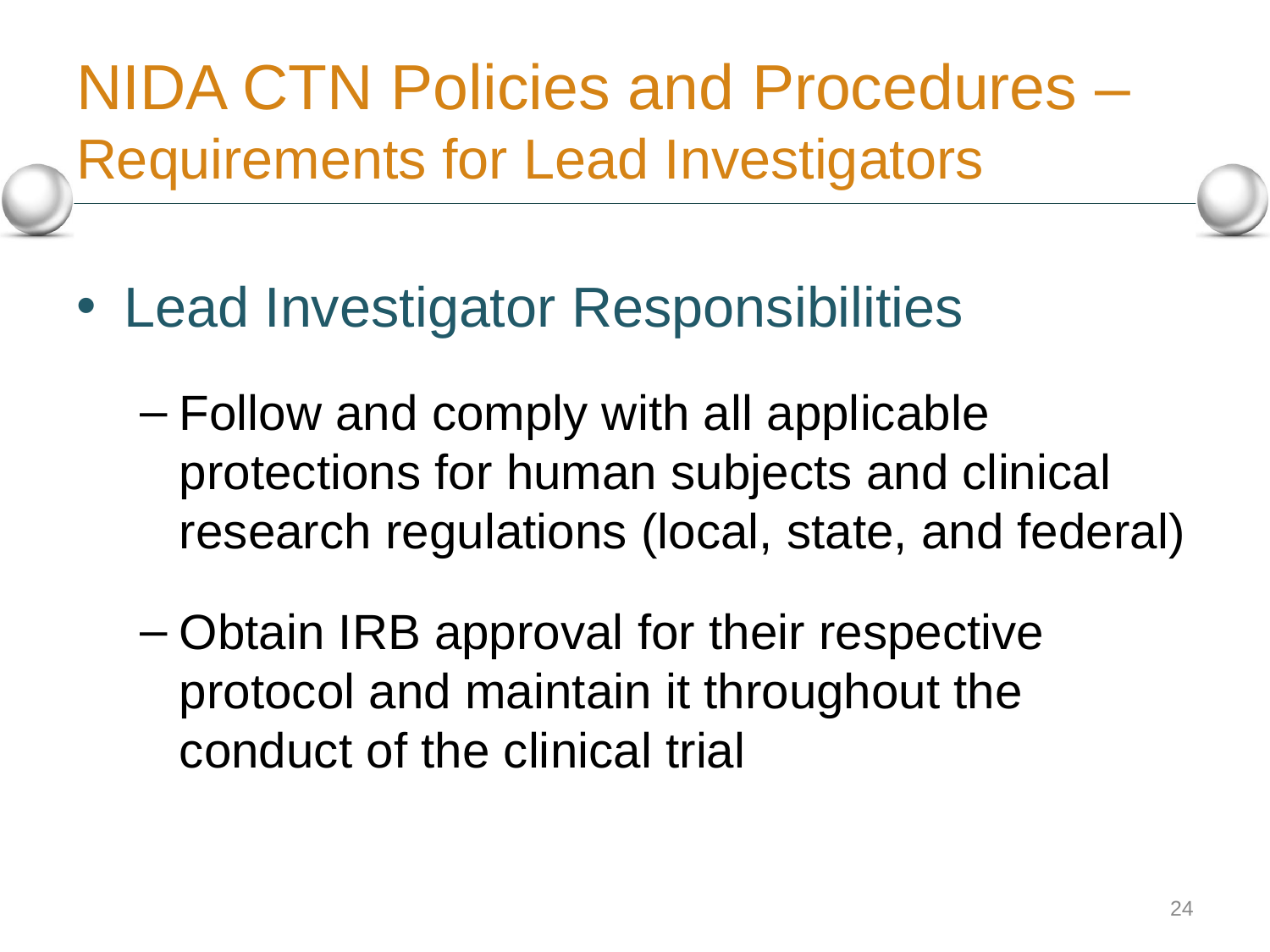

# NIDA CTN Policies and Procedures – Requirements for Lead Investigators
Lead Investigator Responsibilities
Follow and comply with all applicable protections for human subjects and clinical research regulations (local, state, and federal)
Obtain IRB approval for their respective protocol and maintain it throughout the conduct of the clinical trial

24